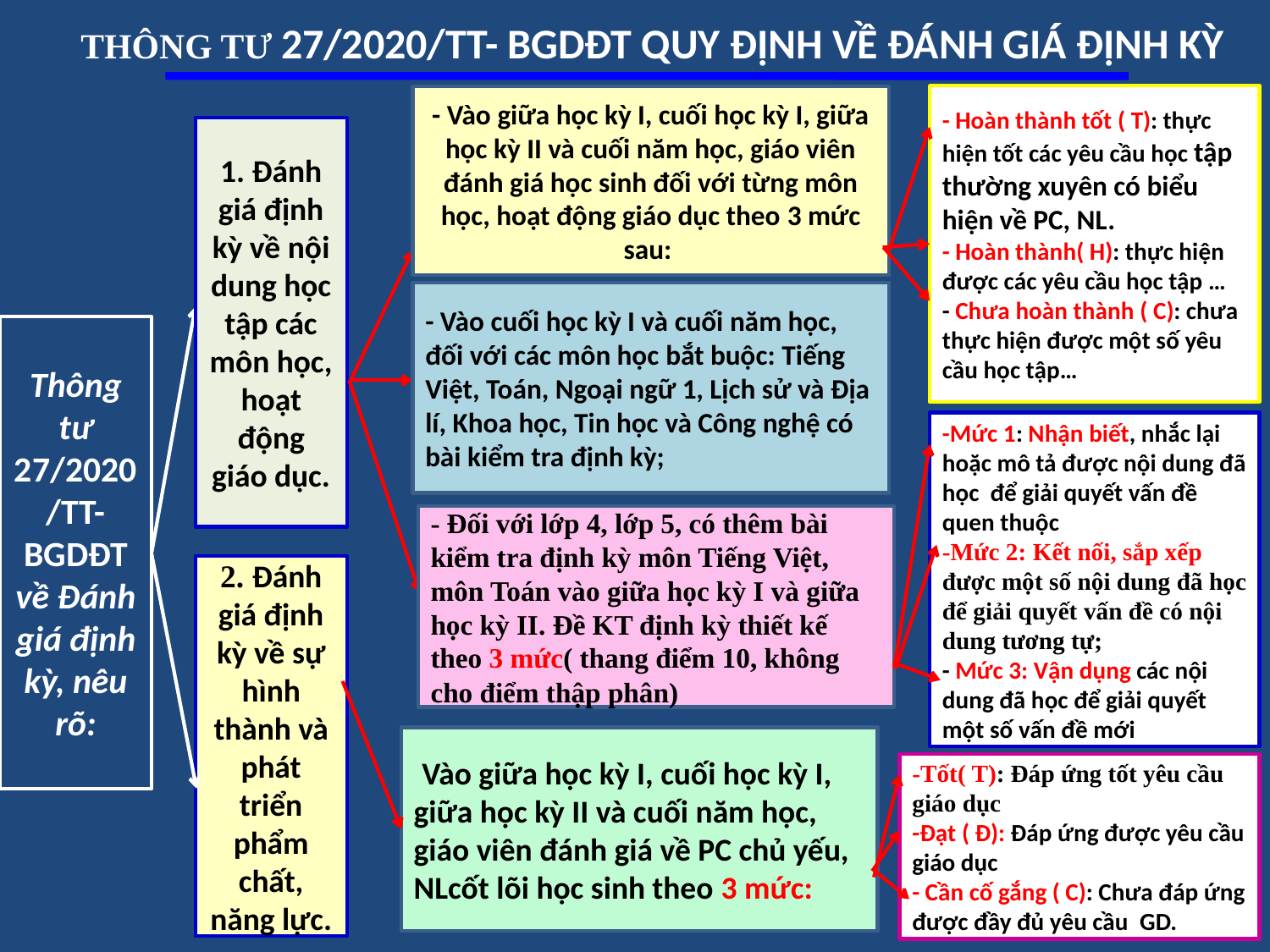

THÔNG TƯ 27/2020/TT- BGDĐT QUY ĐỊNH VỀ ĐÁNH GIÁ ĐỊNH KỲ

- Hoàn thành tốt ( T): thực hiện tốt các yêu cầu học tập thường xuyên có biểu hiện về PC, NL.
- Hoàn thành( H): thực hiện được các yêu cầu học tập …
- Chưa hoàn thành ( C): chưa thực hiện được một số yêu cầu học tập…

- Vào giữa học kỳ I, cuối học kỳ I, giữa học kỳ II và cuối năm học, giáo viên đánh giá học sinh đối với từng môn học, hoạt động giáo dục theo 3 mức sau:

1. Đánh giá định kỳ về nội dung học tập các môn học, hoạt động giáo dục.

- Vào cuối học kỳ I và cuối năm học, đối với các môn học bắt buộc: Tiếng Việt, Toán, Ngoại ngữ 1, Lịch sử và Địa lí, Khoa học, Tin học và Công nghệ có bài kiểm tra định kỳ;

Thông tư 27/2020/TT- BGDĐT về Đánh giá định kỳ, nêu rõ:

-Mức 1: Nhận biết, nhắc lại hoặc mô tả được nội dung đã học  để giải quyết vấn đề quen thuộc
-Mức 2: Kết nối, sắp xếp được một số nội dung đã học để giải quyết vấn đề có nội dung tương tự;
- Mức 3: Vận dụng các nội dung đã học để giải quyết một số vấn đề mới

- Đối với lớp 4, lớp 5, có thêm bài kiểm tra định kỳ môn Tiếng Việt, môn Toán vào giữa học kỳ I và giữa học kỳ II. Đề KT định kỳ thiết kế theo 3 mức( thang điểm 10, không cho điểm thập phân)

2. Đánh giá định kỳ về sự hình thành và phát triển phẩm chất, năng lực.
 Vào giữa học kỳ I, cuối học kỳ I, giữa học kỳ II và cuối năm học, giáo viên đánh giá về PC chủ yếu, NLcốt lõi học sinh theo 3 mức:

-Tốt( T): Đáp ứng tốt yêu cầu giáo dục
-Đạt ( Đ): Đáp ứng được yêu cầu giáo dục
- Cần cố gắng ( C): Chưa đáp ứng được đầy đủ yêu cầu  GD.